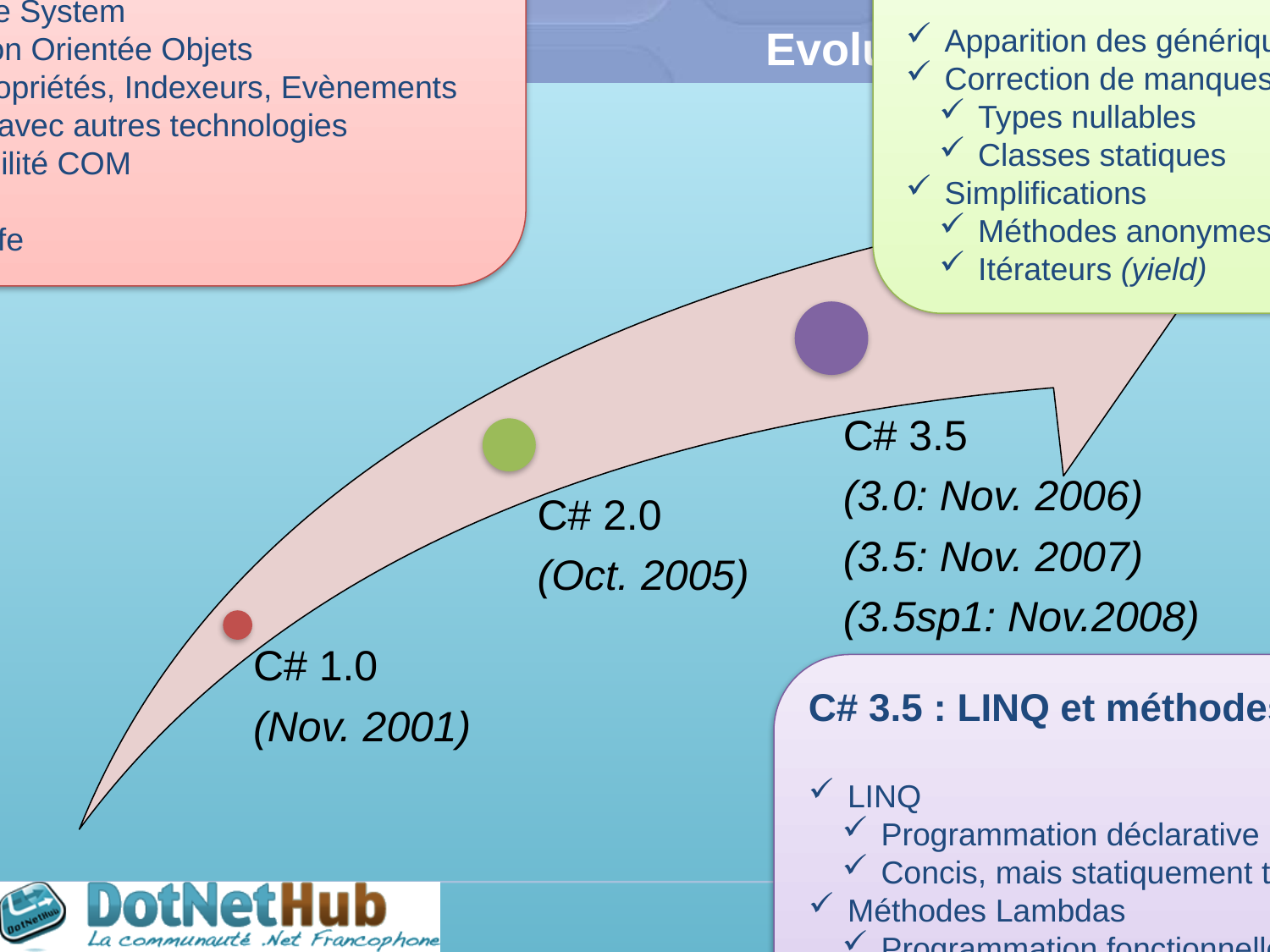

C# 1.0 : Toute la base

 Code Managé
 Common Type System
 Programmation Orientée Objets
 Méthodes, Propriétés, Indexeurs, Evènements
 Compatibilité avec autres technologies
 Interopérabilité COM
 P/Invoke
 Code Unsafe
C# 2.0 : Génériques

 Apparition des génériques : type safety
 Correction de manques
 Types nullables
 Classes statiques
 Simplifications
 Méthodes anonymes
 Itérateurs (yield)
# Evolution du langage
C# 1.0
(Nov. 2001)
C# 2.0
(Oct. 2005)
C# 3.5
(3.0: Nov. 2006)
(3.5: Nov. 2007)
(3.5sp1: Nov.2008)
C# 3.5 : LINQ et méthodes lambdas

 LINQ
 Programmation déclarative
 Concis, mais statiquement typé
 Méthodes Lambdas
 Programmation fonctionnelle
 Meta-Programmation
 Le code devient une donnée
 Expression Trees